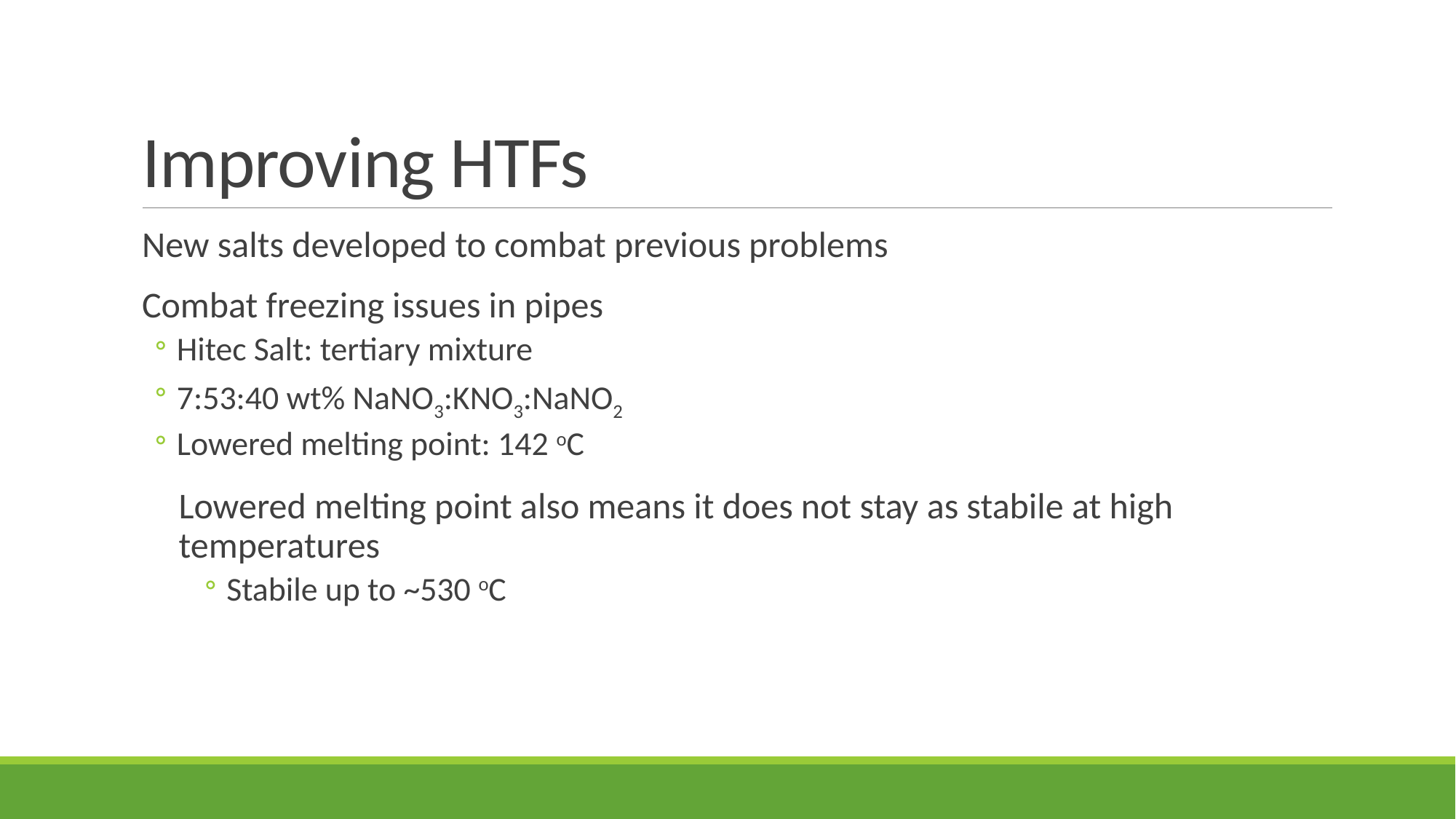

# Improving HTFs
New salts developed to combat previous problems
Combat freezing issues in pipes
Hitec Salt: tertiary mixture
7:53:40 wt% NaNO3:KNO3:NaNO2
Lowered melting point: 142 oC
Lowered melting point also means it does not stay as stabile at high temperatures
Stabile up to ~530 oC